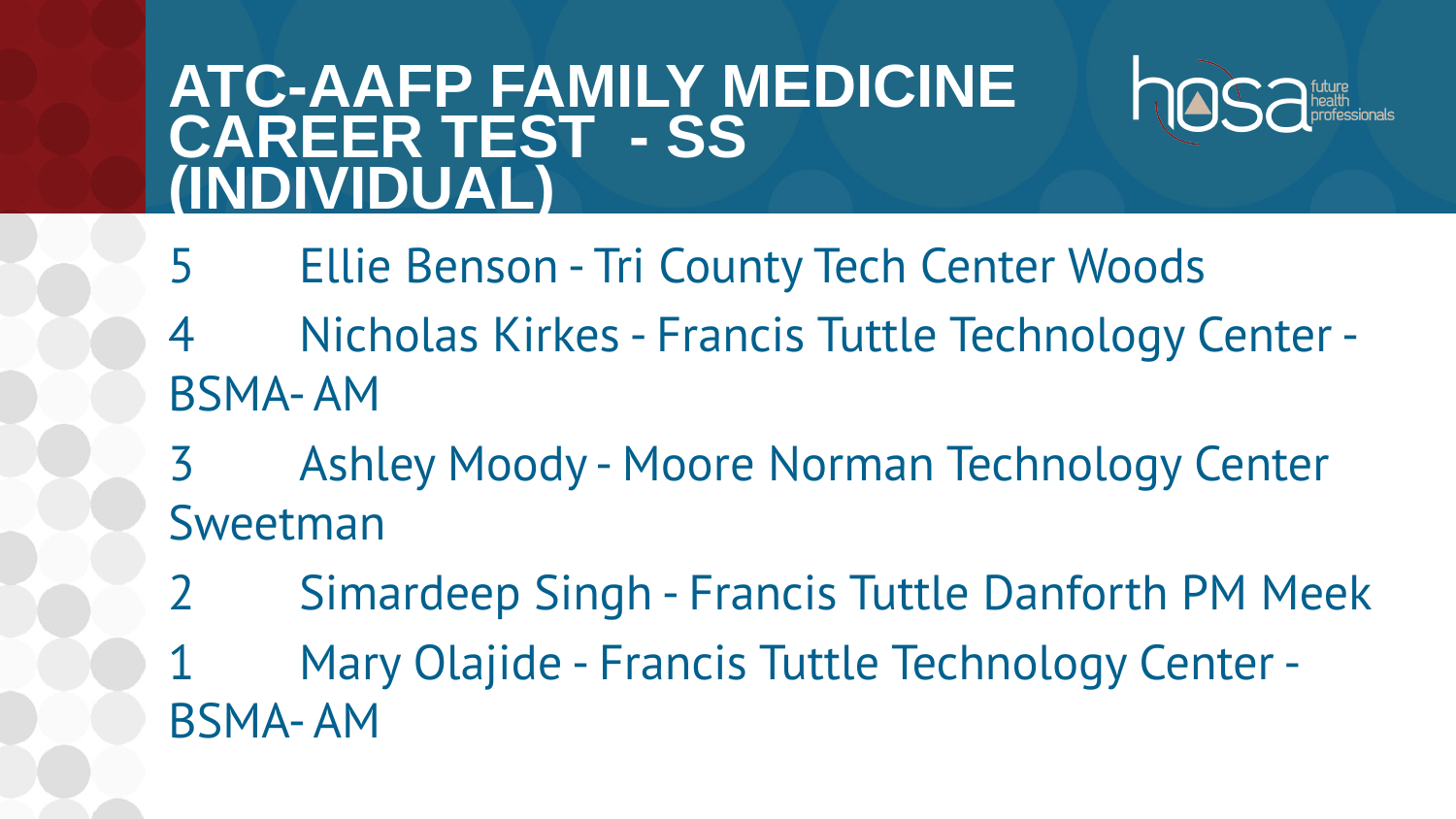

# ATC-AAFP Family Medicine Career Test  - SS (INDIVIDUAL)
5	Ellie Benson - Tri County Tech Center Woods
4	Nicholas Kirkes - Francis Tuttle Technology Center - BSMA- AM
3	Ashley Moody - Moore Norman Technology Center Sweetman
2	Simardeep Singh - Francis Tuttle Danforth PM Meek
1	Mary Olajide - Francis Tuttle Technology Center - BSMA- AM